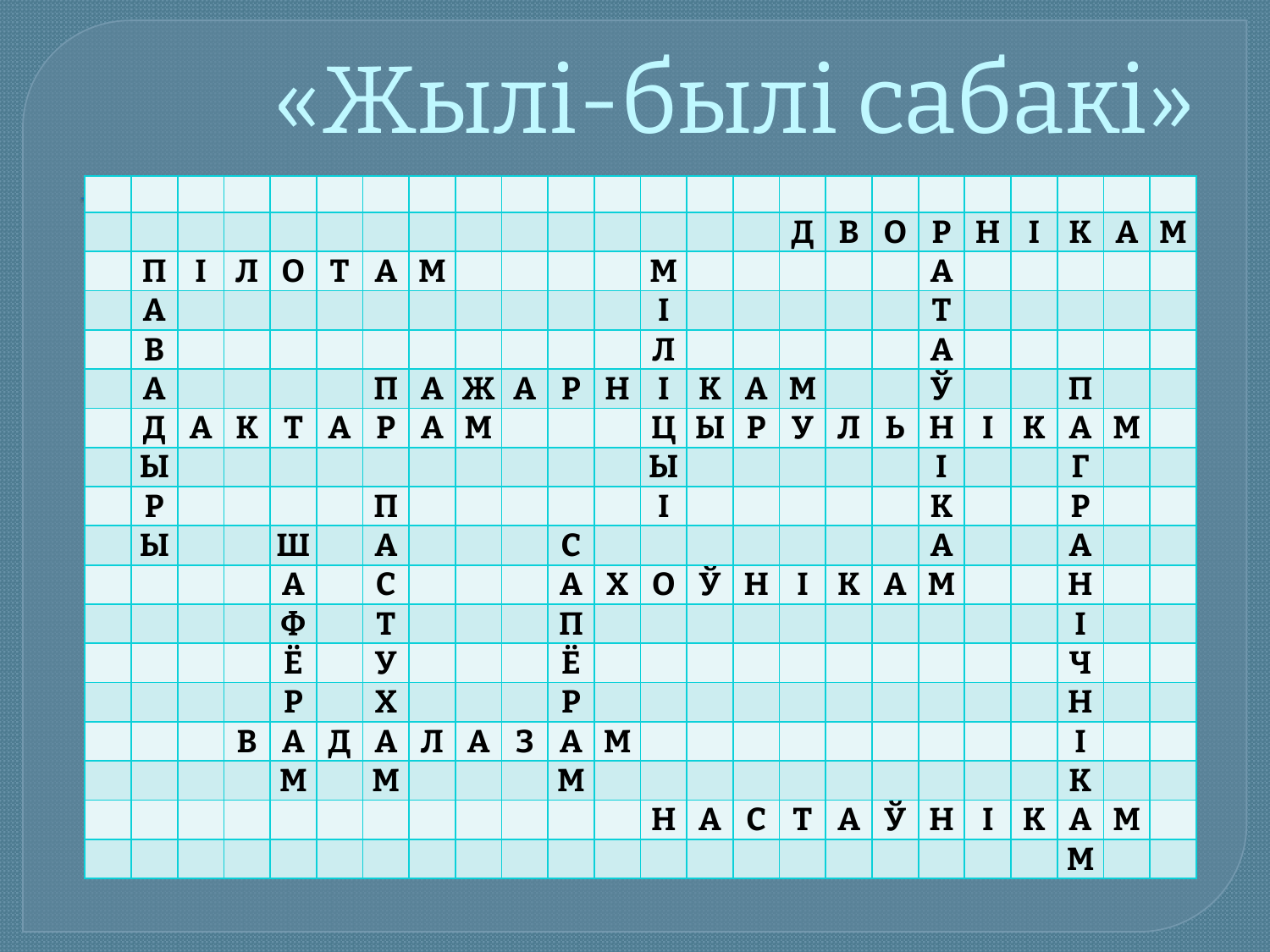

# «Жылі-былі сабакі»
|  |  |  |  |  |  |  |  |  |  |  |  |  |  |  |  |  |  |  |  |  |  |  |  |
| --- | --- | --- | --- | --- | --- | --- | --- | --- | --- | --- | --- | --- | --- | --- | --- | --- | --- | --- | --- | --- | --- | --- | --- |
|  |  |  |  |  |  |  |  |  |  |  |  |  |  |  | Д | В | О | Р | Н | І | К | А | М |
|  | П | I | Л | О | Т | А | М |  |  |  |  | М |  |  |  |  |  | А |  |  |  |  |  |
|  | А |  |  |  |  |  |  |  |  |  |  | I |  |  |  |  |  | Т |  |  |  |  |  |
|  | В |  |  |  |  |  |  |  |  |  |  | Л |  |  |  |  |  | А |  |  |  |  |  |
|  | А |  |  |  |  | П | А | Ж | А | Р | Н | I | К | А | М |  |  | Ў |  |  | П |  |  |
|  | Д | А | К | Т | А | Р | А | М |  |  |  | Ц | Ы | Р | У | Л | Ь | Н | I | К | А | М |  |
|  | Ы |  |  |  |  |  |  |  |  |  |  | Ы |  |  |  |  |  | І |  |  | Г |  |  |
|  | Р |  |  |  |  | П |  |  |  |  |  | I |  |  |  |  |  | К |  |  | Р |  |  |
|  | Ы |  |  | Ш |  | А |  |  |  | С |  |  |  |  |  |  |  | А |  |  | А |  |  |
|  |  |  |  | А |  | С |  |  |  | А | Х | О | Ў | Н | І | К | А | М |  |  | Н |  |  |
|  |  |  |  | Ф |  | Т |  |  |  | П |  |  |  |  |  |  |  |  |  |  | І |  |  |
|  |  |  |  | Ё |  | У |  |  |  | Ё |  |  |  |  |  |  |  |  |  |  | Ч |  |  |
|  |  |  |  | Р |  | Х |  |  |  | Р |  |  |  |  |  |  |  |  |  |  | Н |  |  |
|  |  |  | В | А | Д | А | Л | А | З | А | М |  |  |  |  |  |  |  |  |  | І |  |  |
|  |  |  |  | М |  | М |  |  |  | М |  |  |  |  |  |  |  |  |  |  | К |  |  |
|  |  |  |  |  |  |  |  |  |  |  |  | Н | А | С | Т | А | Ў | Н | І | К | А | М |  |
|  |  |  |  |  |  |  |  |  |  |  |  |  |  |  |  |  |  |  |  |  | М |  |  |